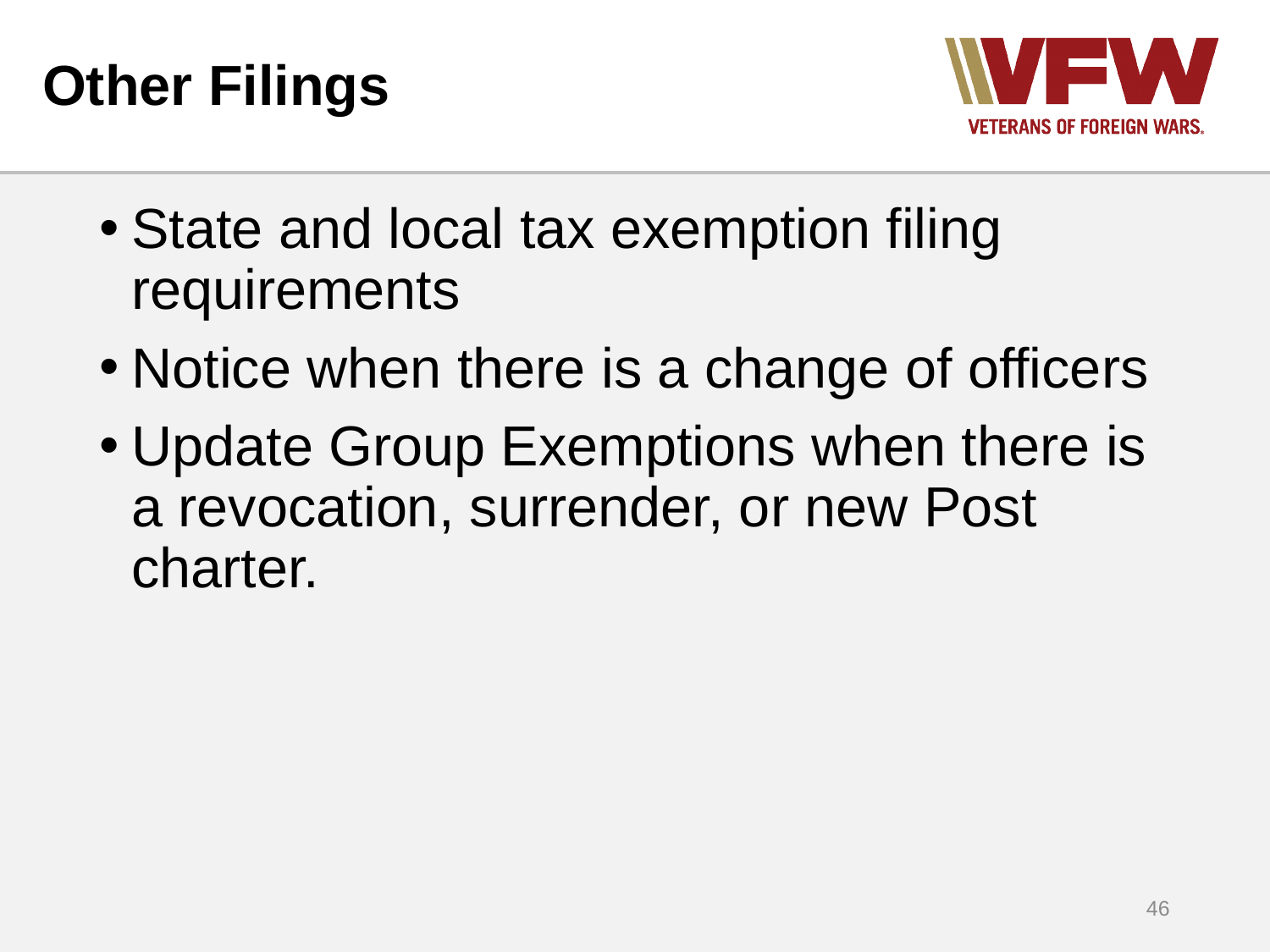

# Other Filings
State and local tax exemption filing requirements
Notice when there is a change of officers
Update Group Exemptions when there is a revocation, surrender, or new Post charter.
46